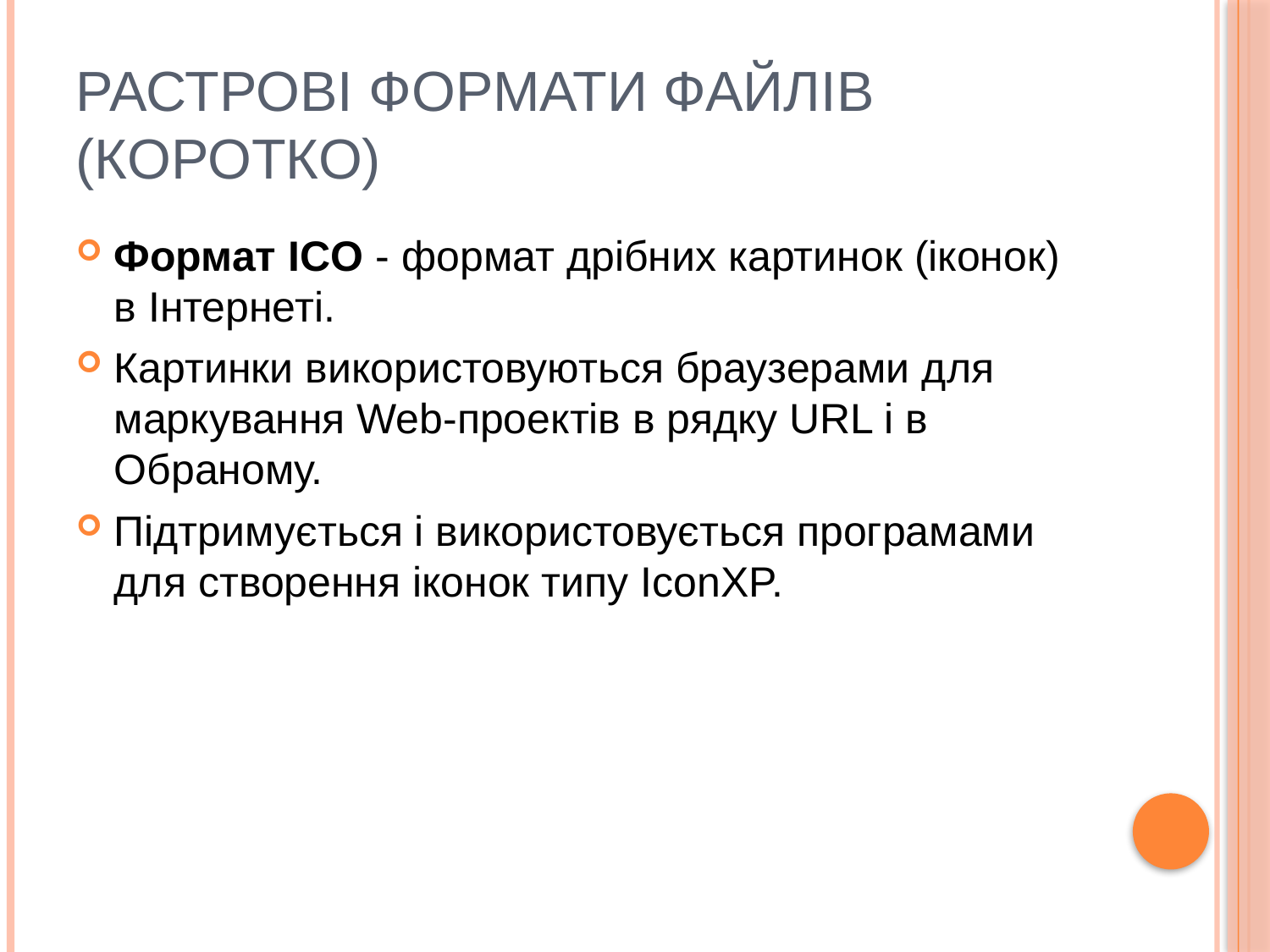

# Растрові формати файлів (коротко)
Формат ICO - формат дрібних картинок (іконок) в Інтернеті.
Картинки використовуються браузерами для маркування Web-проектів в рядку URL і в Обраному.
Підтримується і використовується програмами для створення іконок типу IconXP.